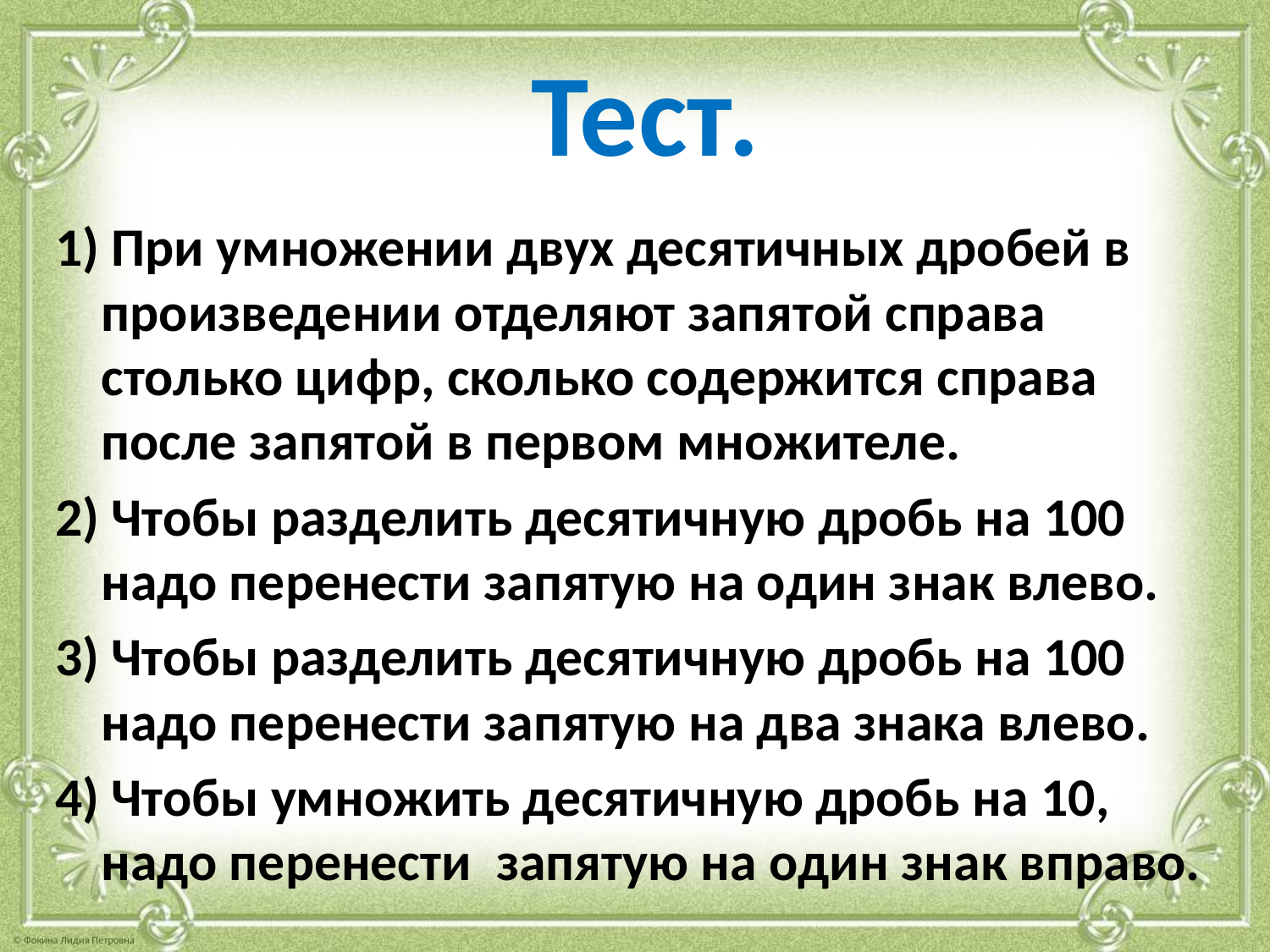

# Тест.
1) При умножении двух десятичных дробей в произведении отделяют запятой справа столько цифр, сколько содержится справа после запятой в первом множителе.
2) Чтобы разделить десятичную дробь на 100 надо перенести запятую на один знак влево.
3) Чтобы разделить десятичную дробь на 100 надо перенести запятую на два знака влево.
4) Чтобы умножить десятичную дробь на 10, надо перенести  запятую на один знак вправо.